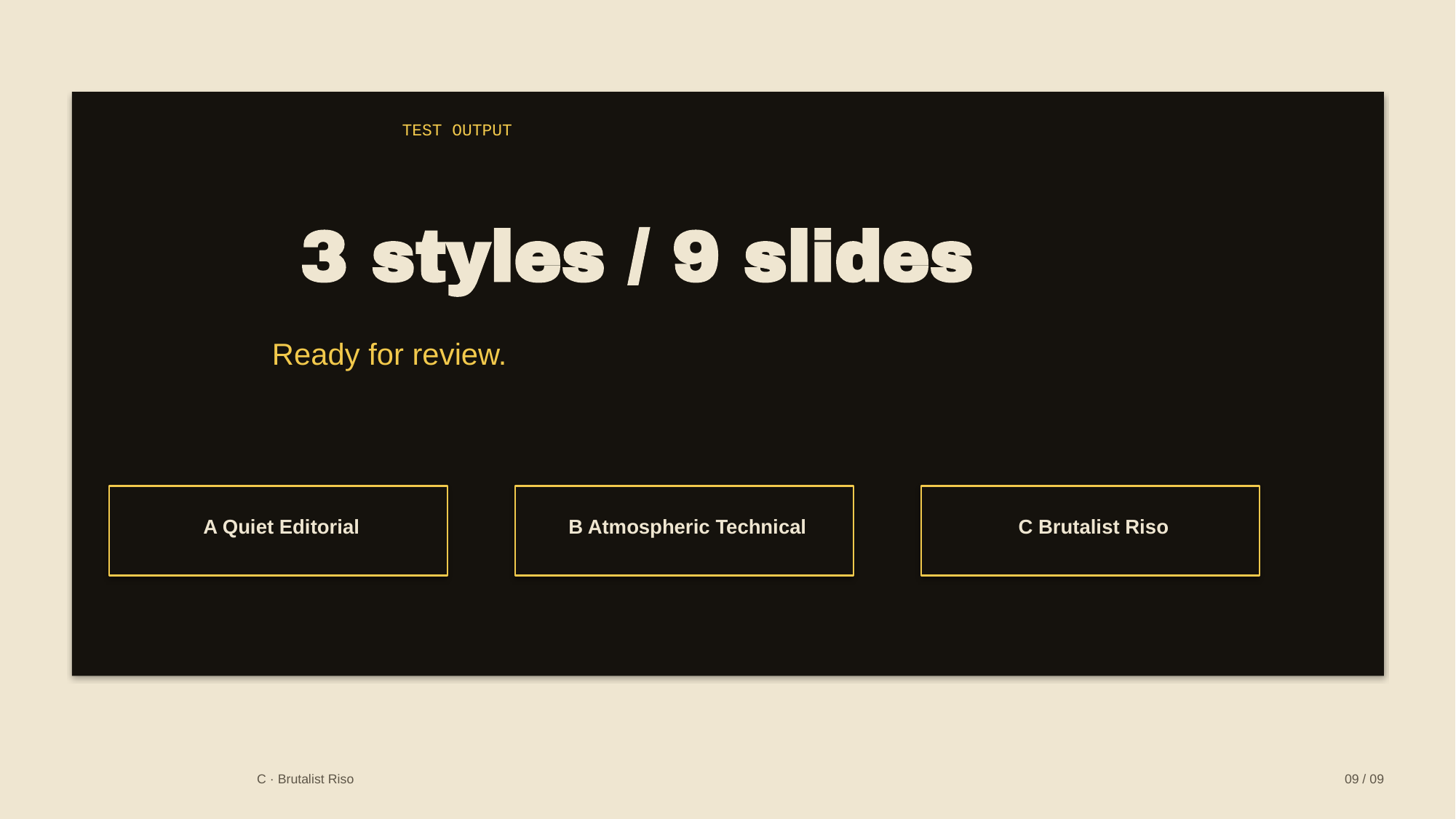

TEST OUTPUT
3 styles / 9 slides
Ready for review.

A Quiet Editorial
B Atmospheric Technical
C Brutalist Riso
C · Brutalist Riso
09 / 09